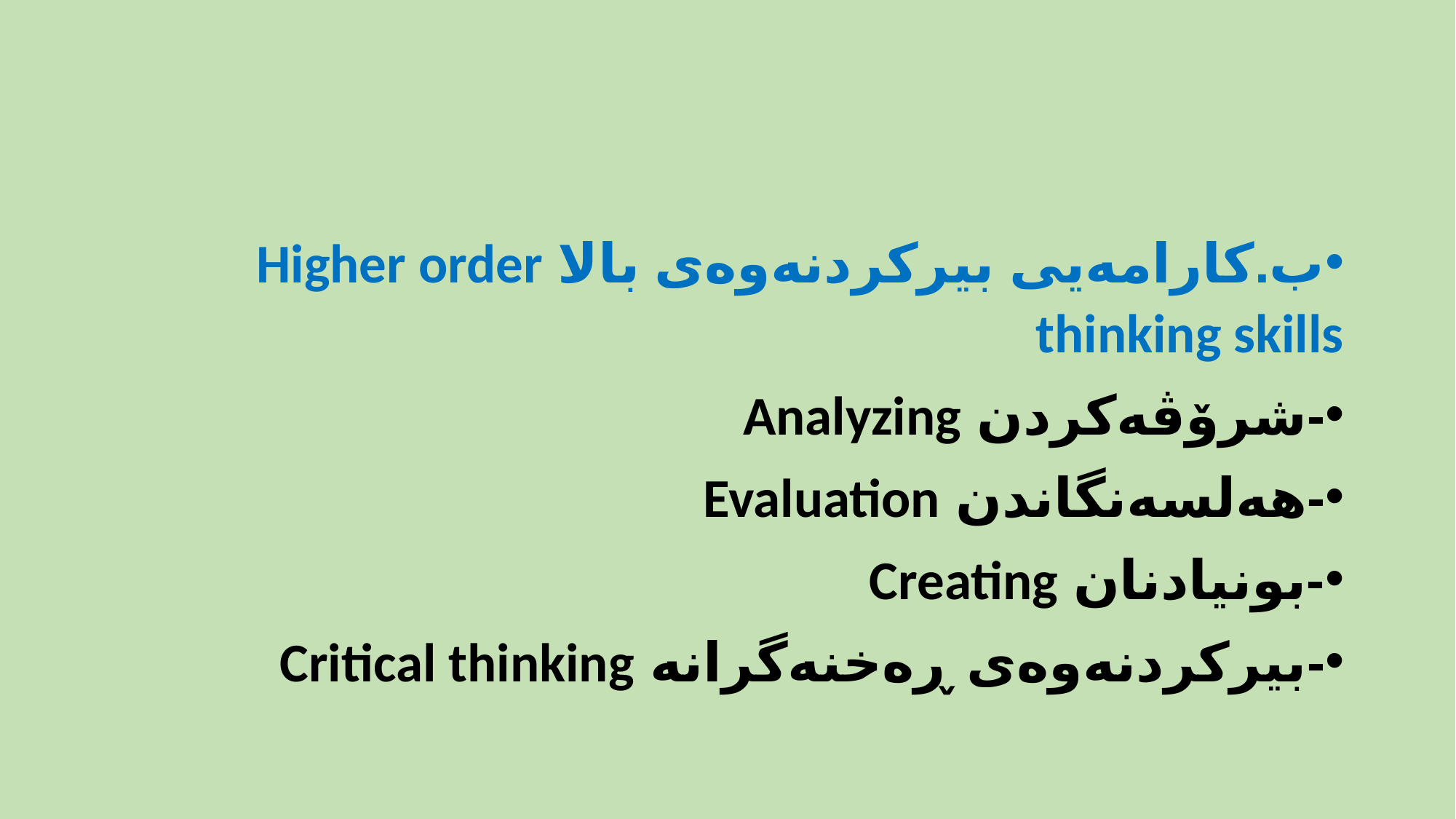

#
ب.کارامەیی بیرکردنەوەی بالا Higher order thinking skills
-شرۆڤەکردن Analyzing
-هەلسەنگاندن Evaluation
-بونیادنان Creating
-بیرکردنەوەی ڕەخنەگرانە Critical thinking